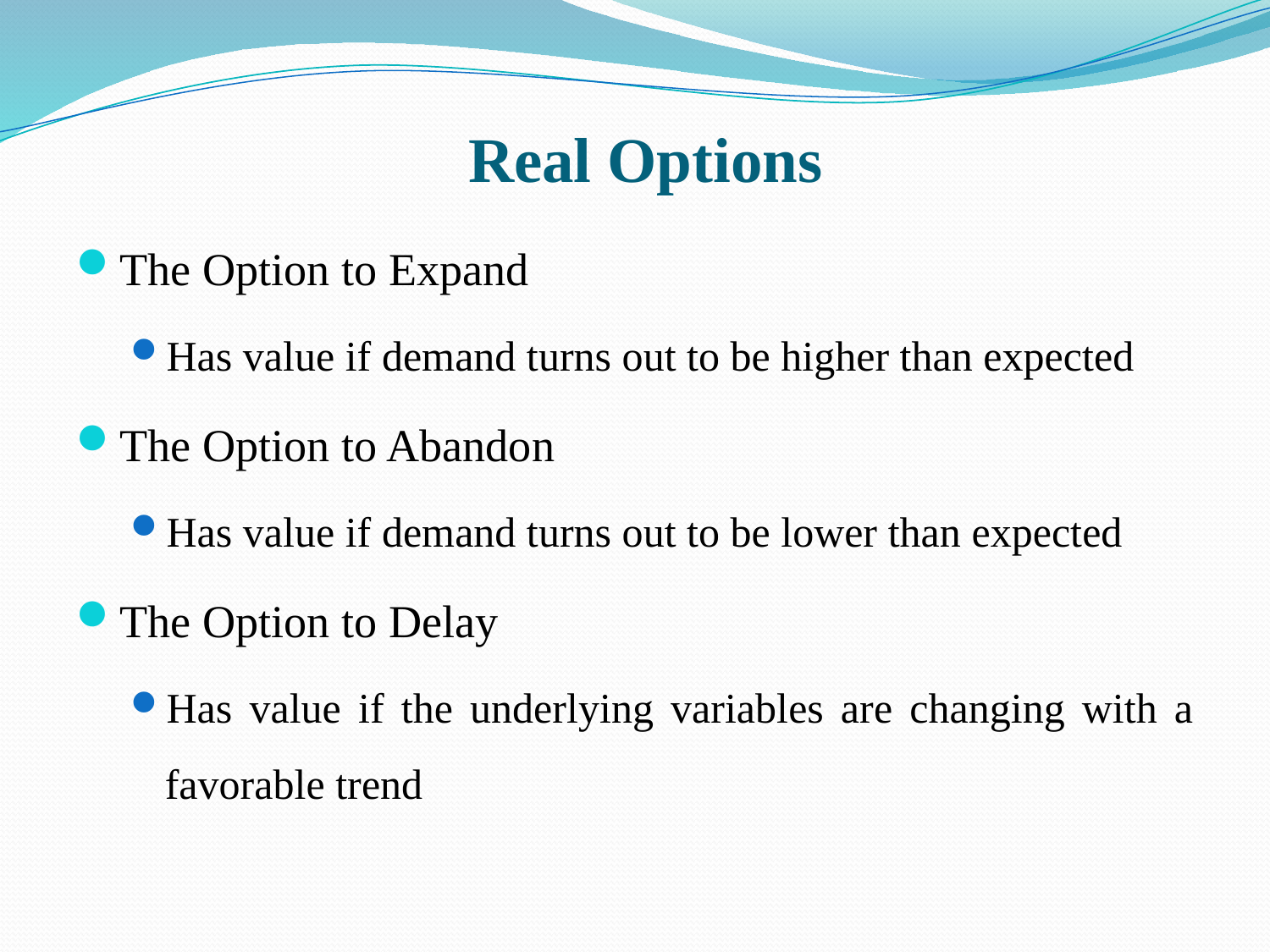

# Real Options
The Option to Expand
Has value if demand turns out to be higher than expected
The Option to Abandon
Has value if demand turns out to be lower than expected
The Option to Delay
Has value if the underlying variables are changing with a favorable trend